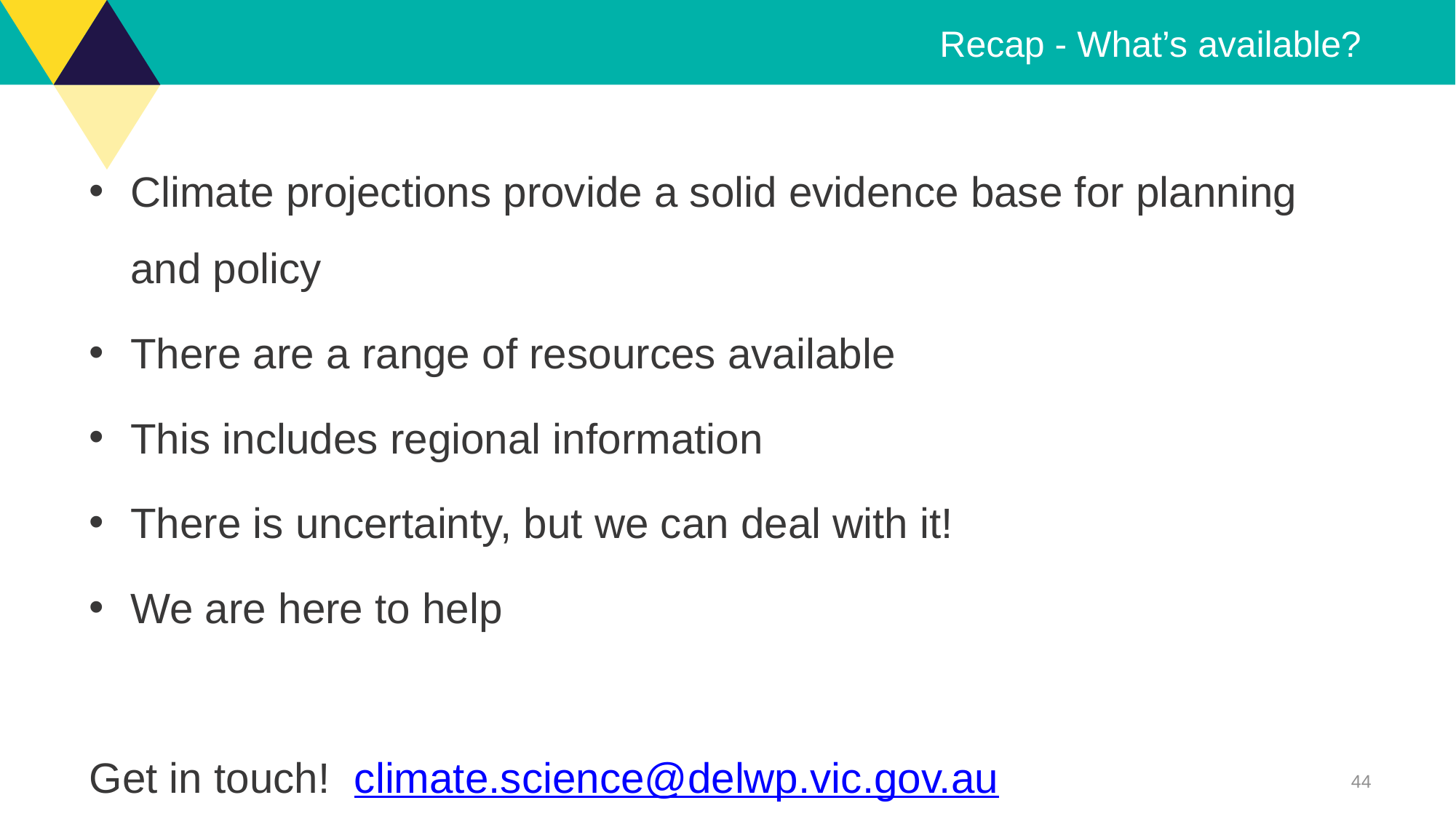

# Recap - What’s available?
Climate projections provide a solid evidence base for planning and policy
There are a range of resources available
This includes regional information
There is uncertainty, but we can deal with it!
We are here to help

Get in touch!  climate.science@delwp.vic.gov.au